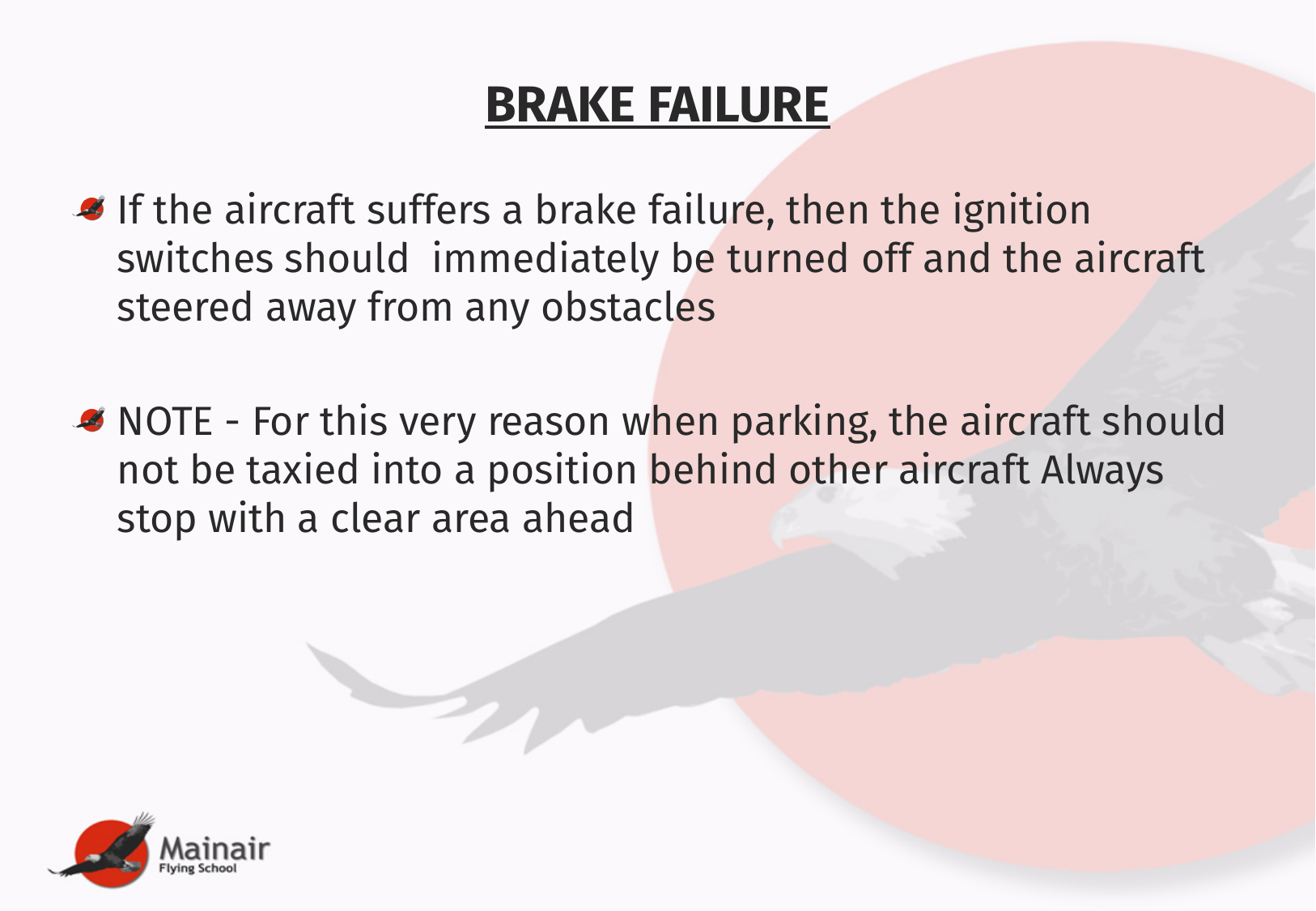

# BRAKE FAILURE

If the aircraft suffers a brake failure, then the ignition switches should  immediately be turned off and the aircraft steered away from any obstacles

NOTE - For this very reason when parking, the aircraft should not be taxied into a position behind other aircraft Always stop with a clear area ahead